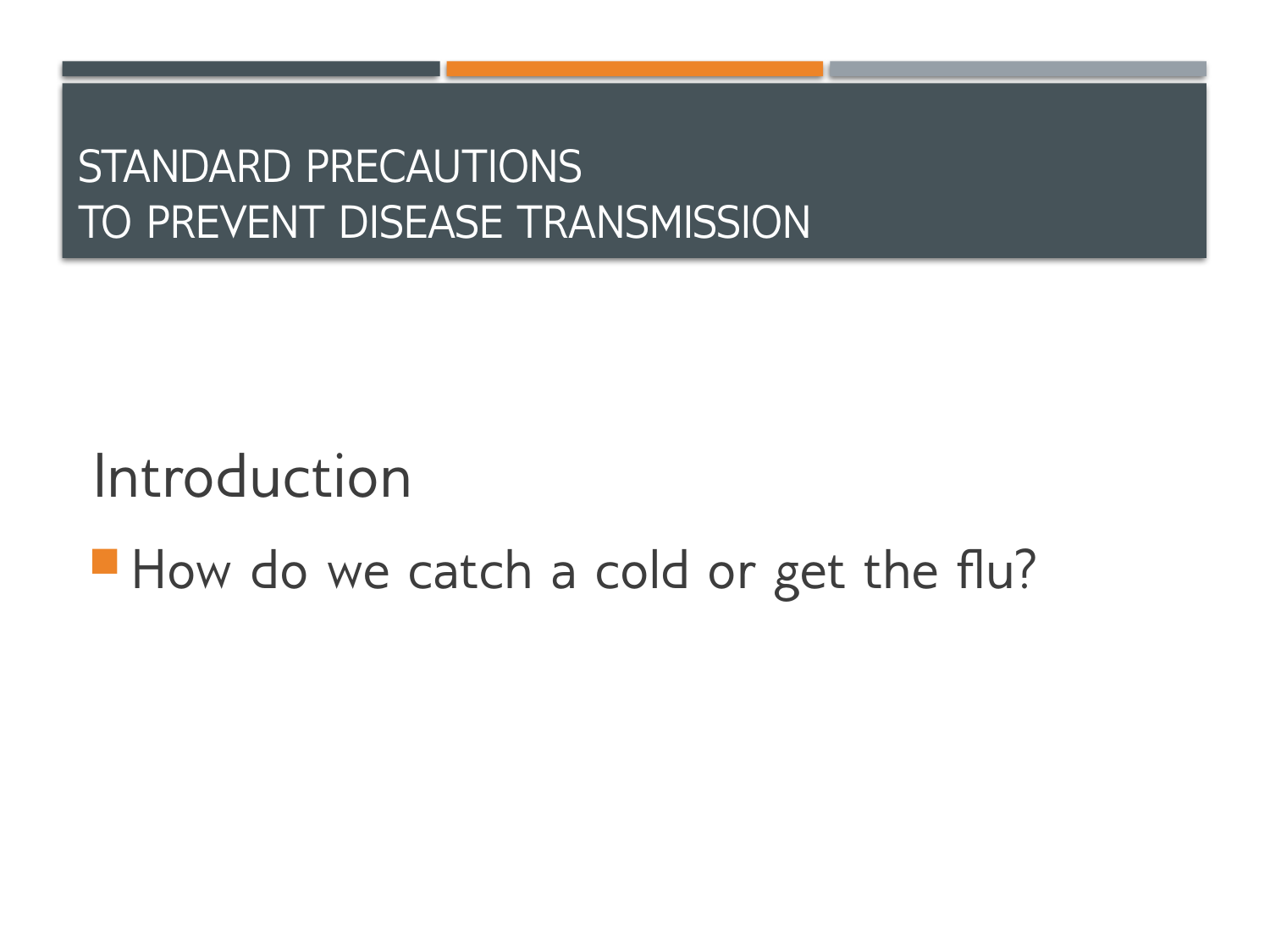

# Standard Precautions to Prevent Disease Transmission
Introduction
 How do we catch a cold or get the flu?